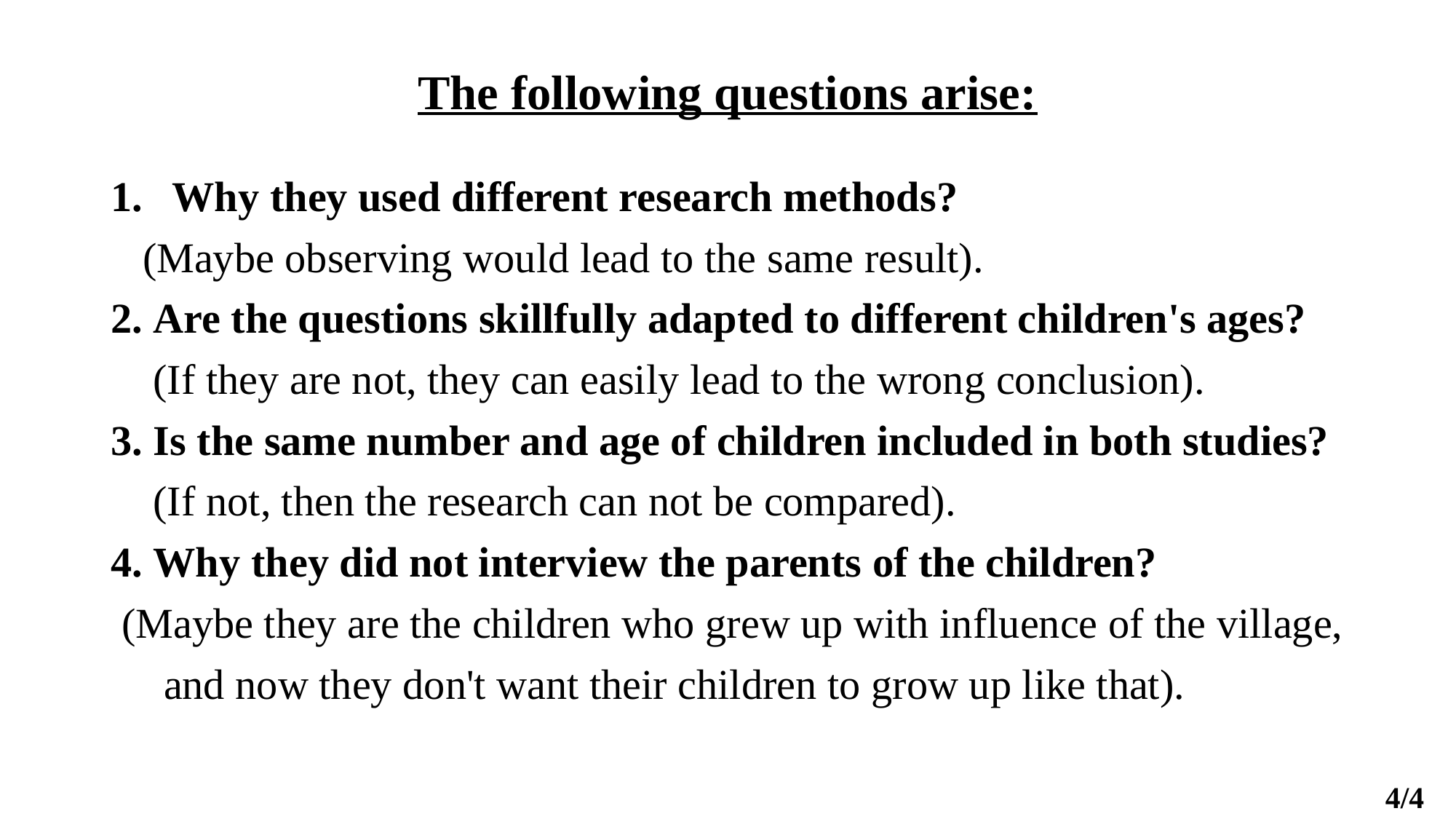

# The following questions arise:
Why they used different research methods?
   (Maybe observing would lead to the same result).
2. Are the questions skillfully adapted to different children's ages?
    (If they are not, they can easily lead to the wrong conclusion).
3. Is the same number and age of children included in both studies?
    (If not, then the research can not be compared).
4. Why they did not interview the parents of the children?
 (Maybe they are the children who grew up with influence of the village,
     and now they don't want their children to grow up like that).
4/4